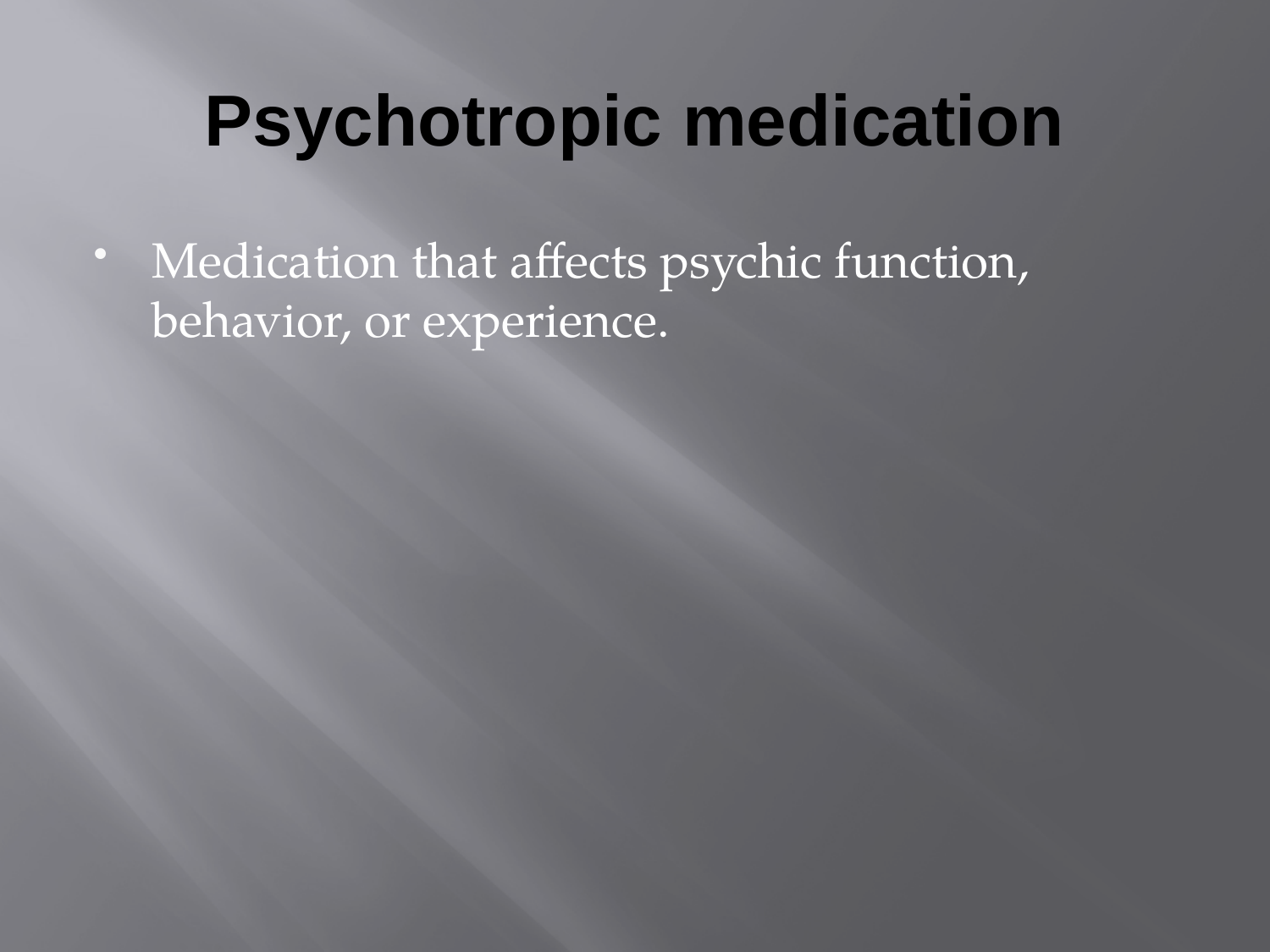

# Psychotropic medication
Medication that affects psychic function, behavior, or experience.